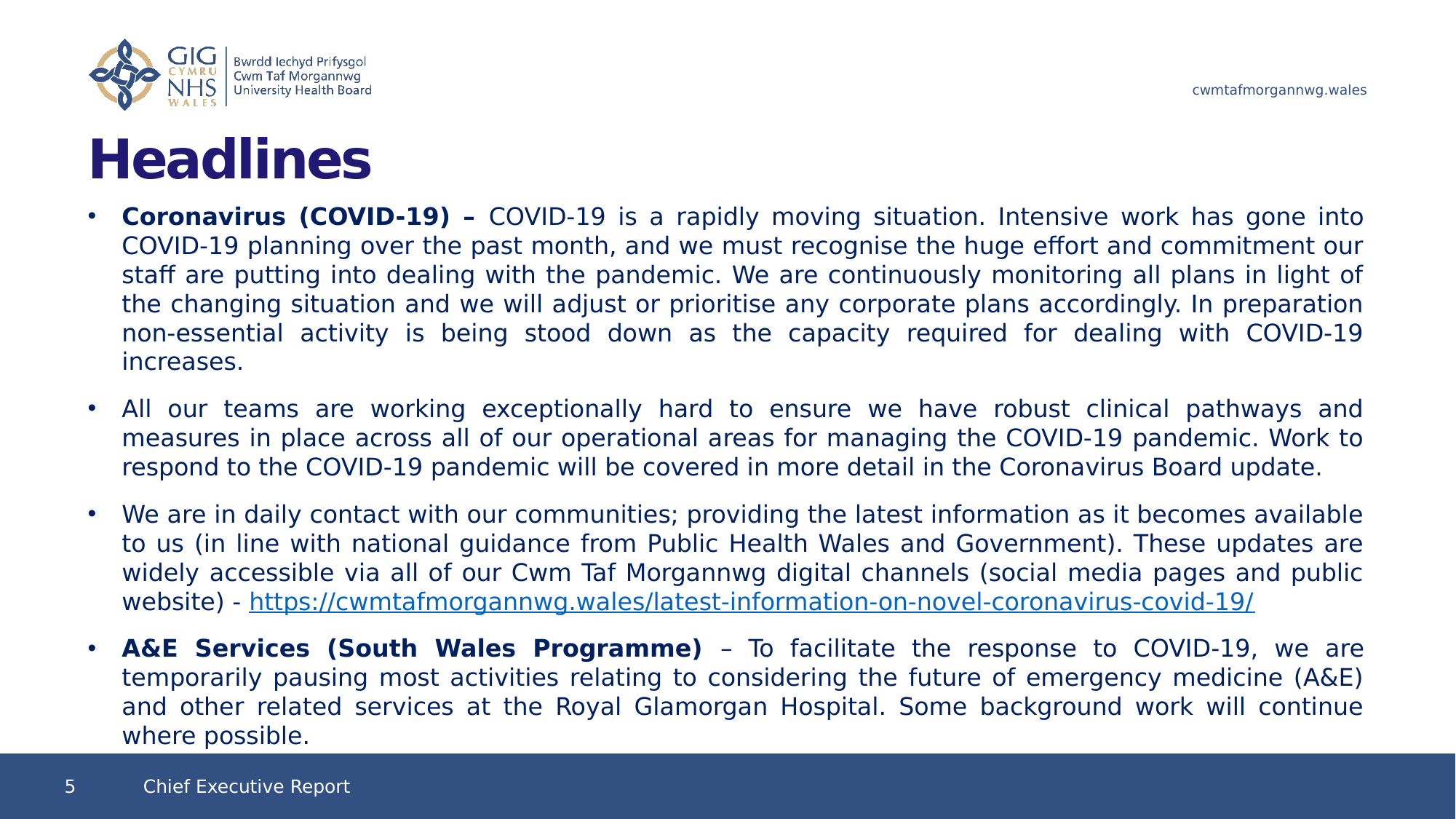

# Headlines
Coronavirus (COVID-19) – COVID-19 is a rapidly moving situation. Intensive work has gone into COVID-19 planning over the past month, and we must recognise the huge effort and commitment our staff are putting into dealing with the pandemic. We are continuously monitoring all plans in light of the changing situation and we will adjust or prioritise any corporate plans accordingly. In preparation non-essential activity is being stood down as the capacity required for dealing with COVID-19 increases.
All our teams are working exceptionally hard to ensure we have robust clinical pathways and measures in place across all of our operational areas for managing the COVID-19 pandemic. Work to respond to the COVID-19 pandemic will be covered in more detail in the Coronavirus Board update.
We are in daily contact with our communities; providing the latest information as it becomes available to us (in line with national guidance from Public Health Wales and Government). These updates are widely accessible via all of our Cwm Taf Morgannwg digital channels (social media pages and public website) - https://cwmtafmorgannwg.wales/latest-information-on-novel-coronavirus-covid-19/
A&E Services (South Wales Programme) – To facilitate the response to COVID-19, we are temporarily pausing most activities relating to considering the future of emergency medicine (A&E) and other related services at the Royal Glamorgan Hospital. Some background work will continue where possible.
5
Chief Executive Report